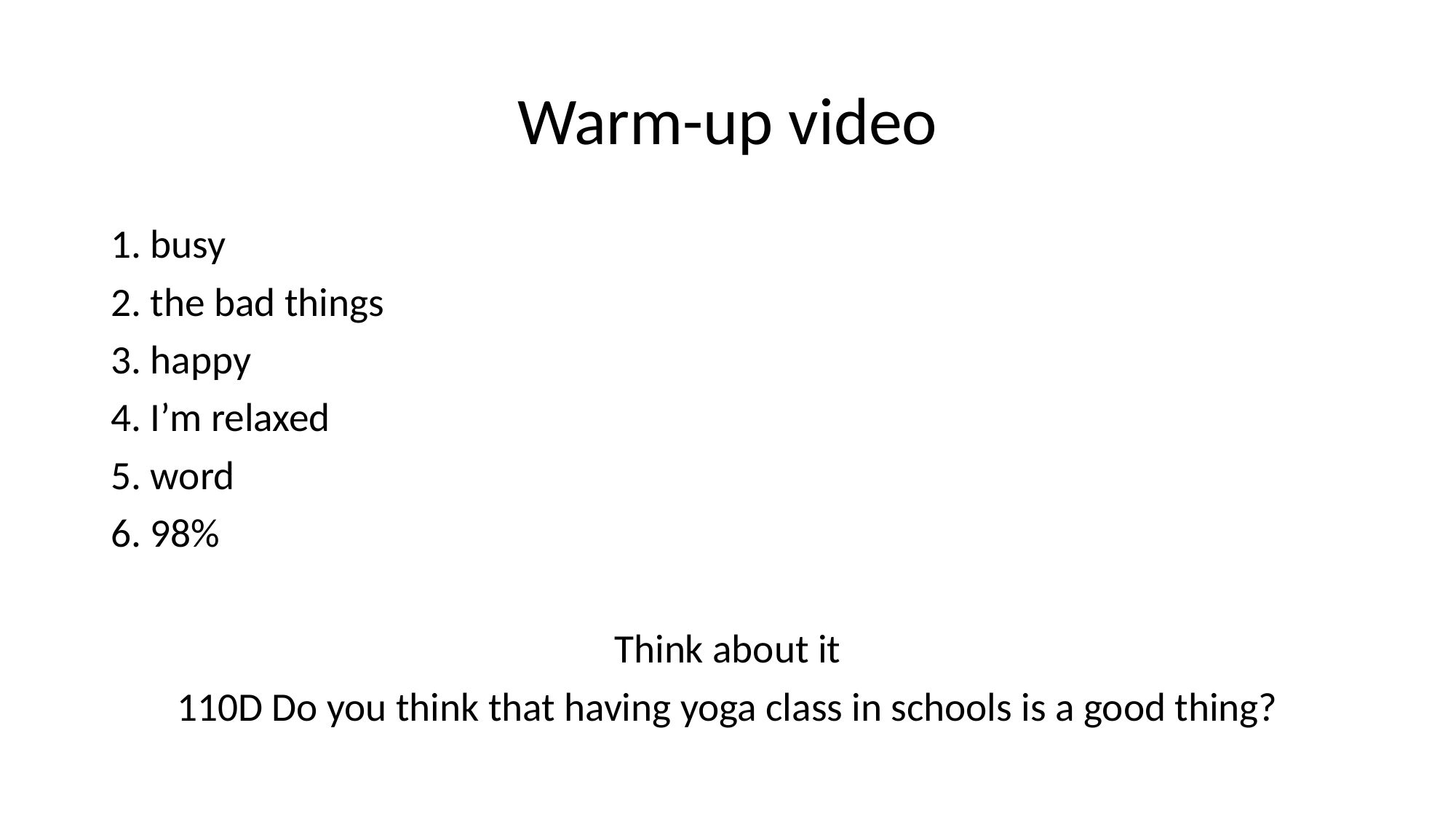

# Warm-up video
1. busy
2. the bad things
3. happy
4. I’m relaxed
5. word
6. 98%

Think about it
110D Do you think that having yoga class in schools is a good thing?